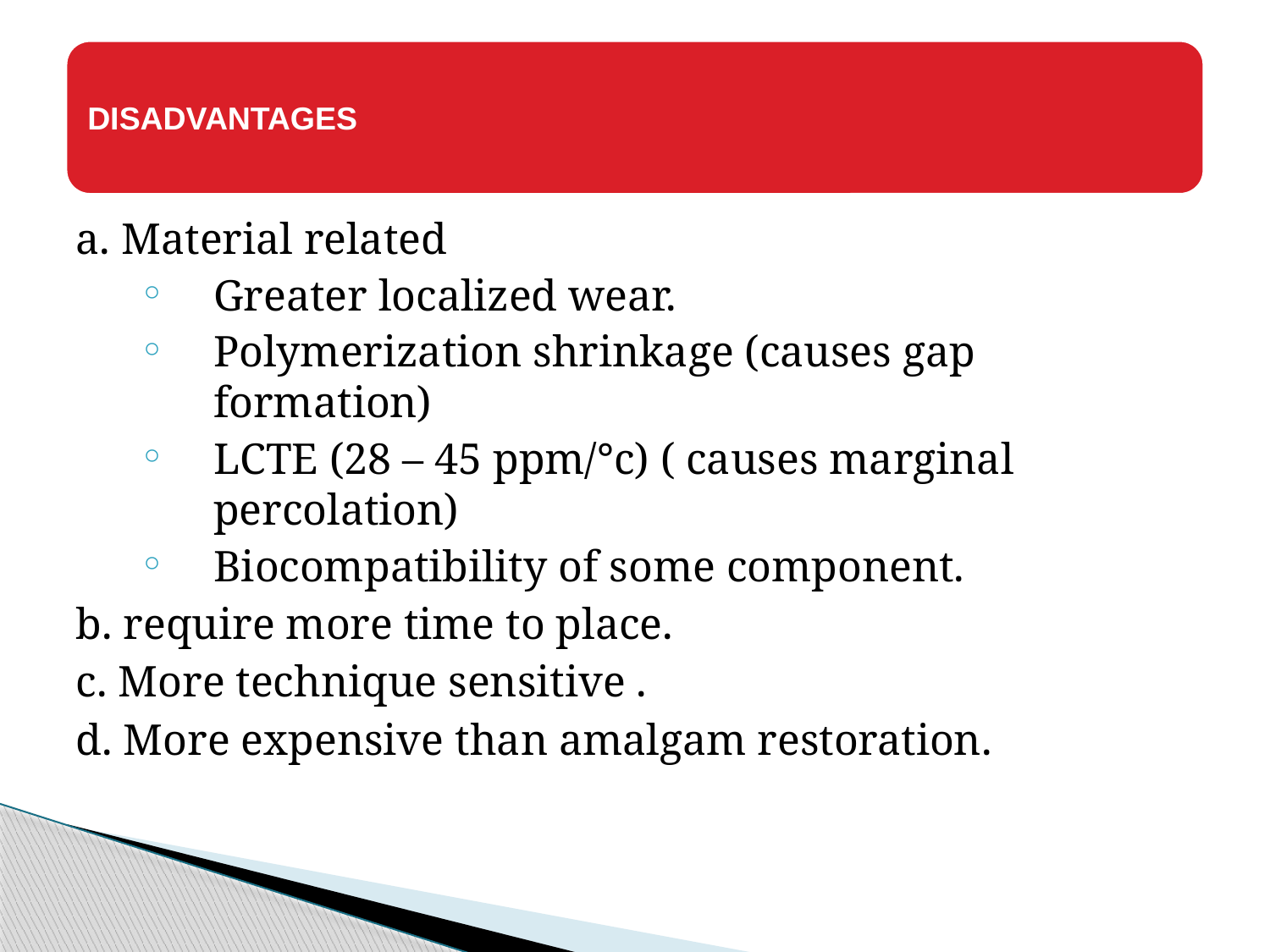

DISADVANTAGES
a. Material related
Greater localized wear.
Polymerization shrinkage (causes gap formation)
LCTE (28 – 45 ppm/°c) ( causes marginal percolation)
Biocompatibility of some component.
b. require more time to place.
c. More technique sensitive .
d. More expensive than amalgam restoration.